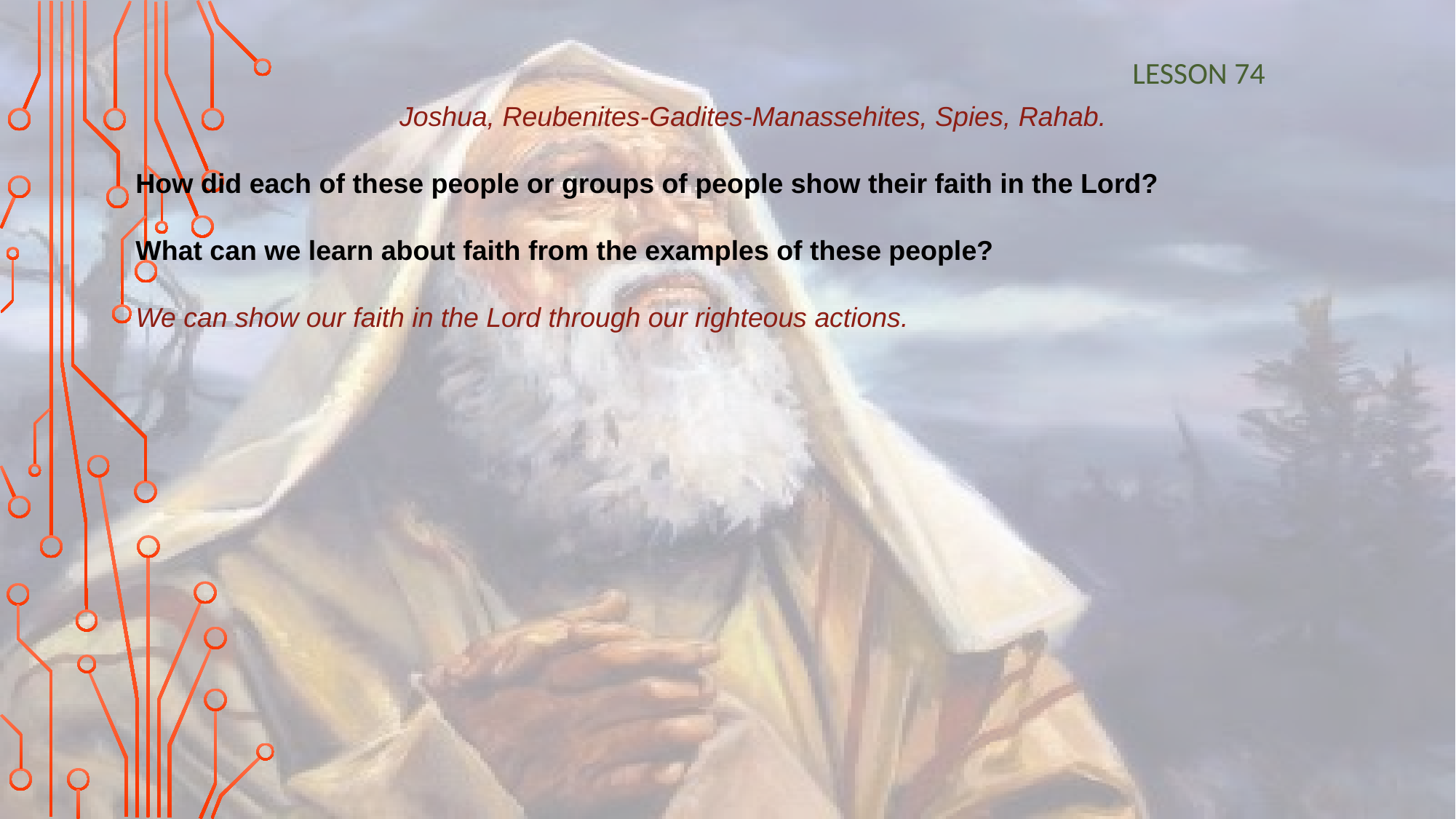

LESSON 74
 Joshua, Reubenites-Gadites-Manassehites, Spies, Rahab.
How did each of these people or groups of people show their faith in the Lord?
What can we learn about faith from the examples of these people?
We can show our faith in the Lord through our righteous actions.